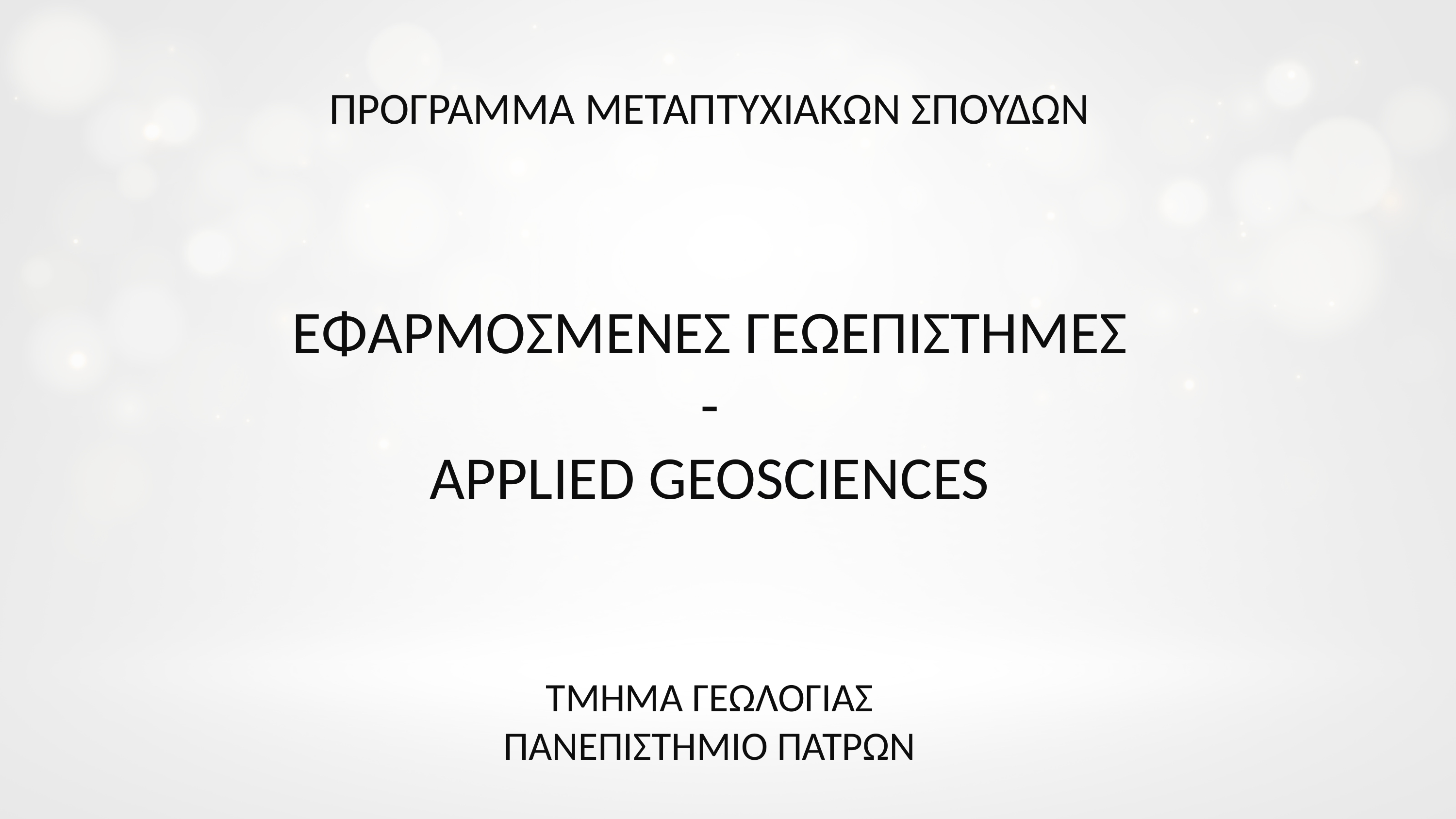

ΠΡΟΓΡΑΜΜΑ ΜΕΤΑΠΤΥΧΙΑΚΩΝ ΣΠΟΥΔΩΝ

ΕΦΑΡΜΟΣΜΕΝΕΣ ΓΕΩΕΠΙΣΤΗΜΕΣ
-
APPLIED GEOSCIENCES

TMHMA ΓΕΩΛΟΓΙΑΣ
ΠΑΝΕΠΙΣΤΗΜΙΟ ΠΑΤΡΩΝ